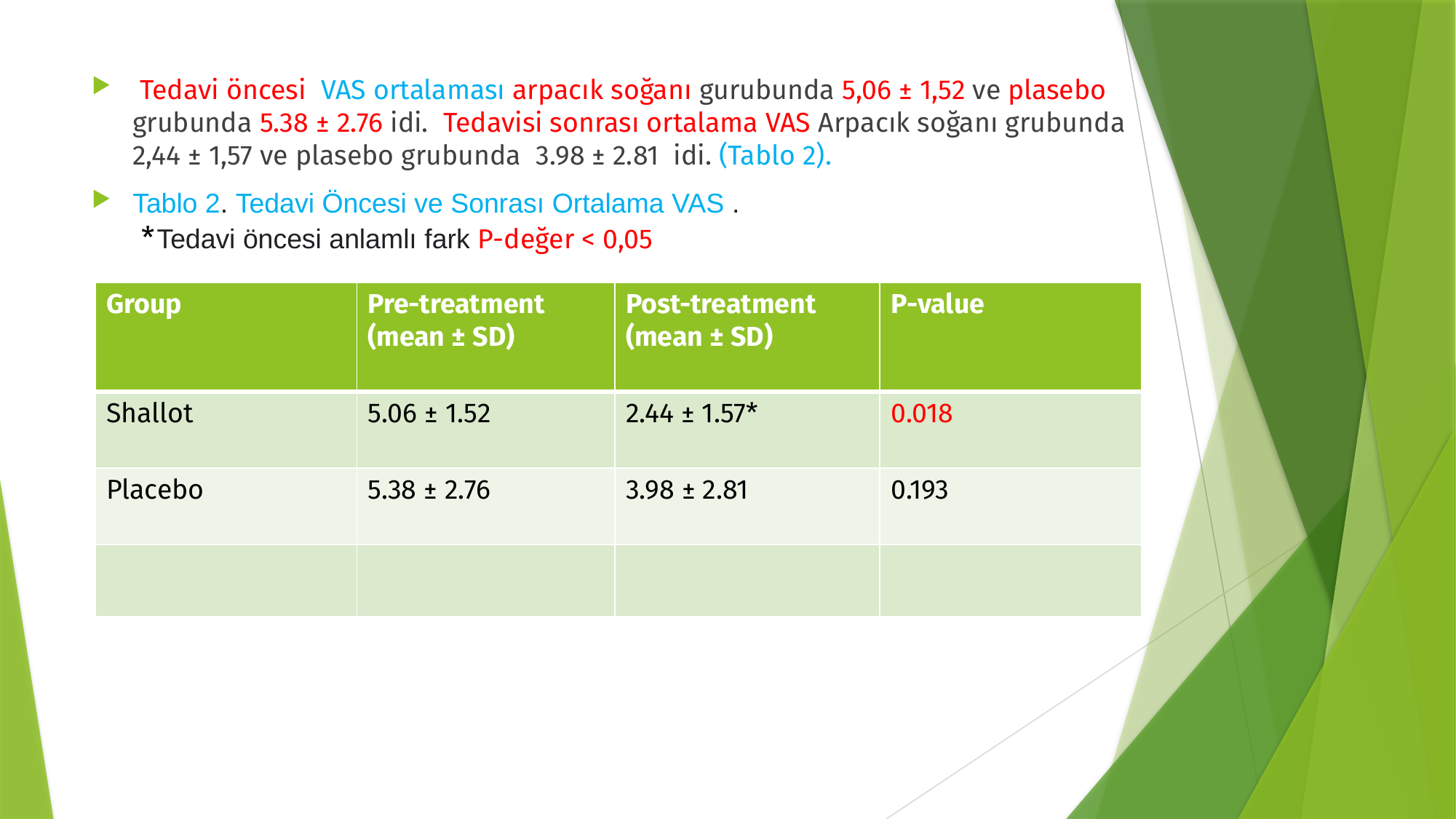

Tedavi öncesi  VAS ortalaması arpacık soğanı gurubunda 5,06 ± 1,52 ve plasebo grubunda 5.38 ± 2.76 idi.  Tedavisi sonrası ortalama VAS Arpacık soğanı grubunda 2,44 ± 1,57 ve plasebo grubunda  3.98 ± 2.81  idi. (Tablo 2).
Tablo 2. Tedavi Öncesi ve Sonrası Ortalama VAS .
  * Tedavi öncesi anlamlı fark P-değer < 0,05

| Group | Pre-treatment (mean ± SD) | Post-treatment (mean ± SD) | P-value |
| --- | --- | --- | --- |
| Shallot | 5.06 ± 1.52 | 2.44 ± 1.57\* | 0.018 |
| Placebo | 5.38 ± 2.76 | 3.98 ± 2.81 | 0.193 |
|  |  |  |  |